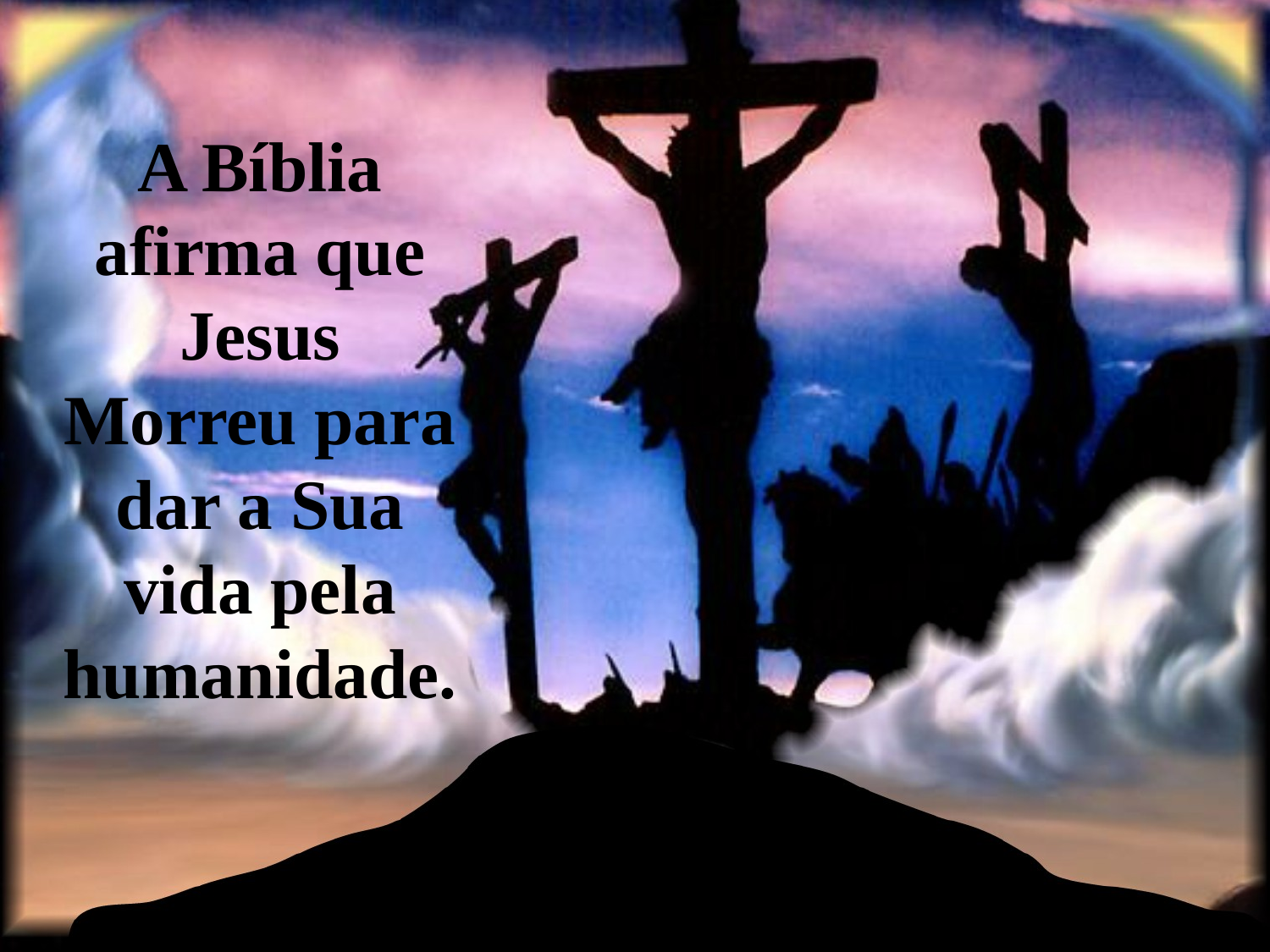

# A Bíblia afirma que Jesus Morreu para dar a Sua vida pela humanidade.